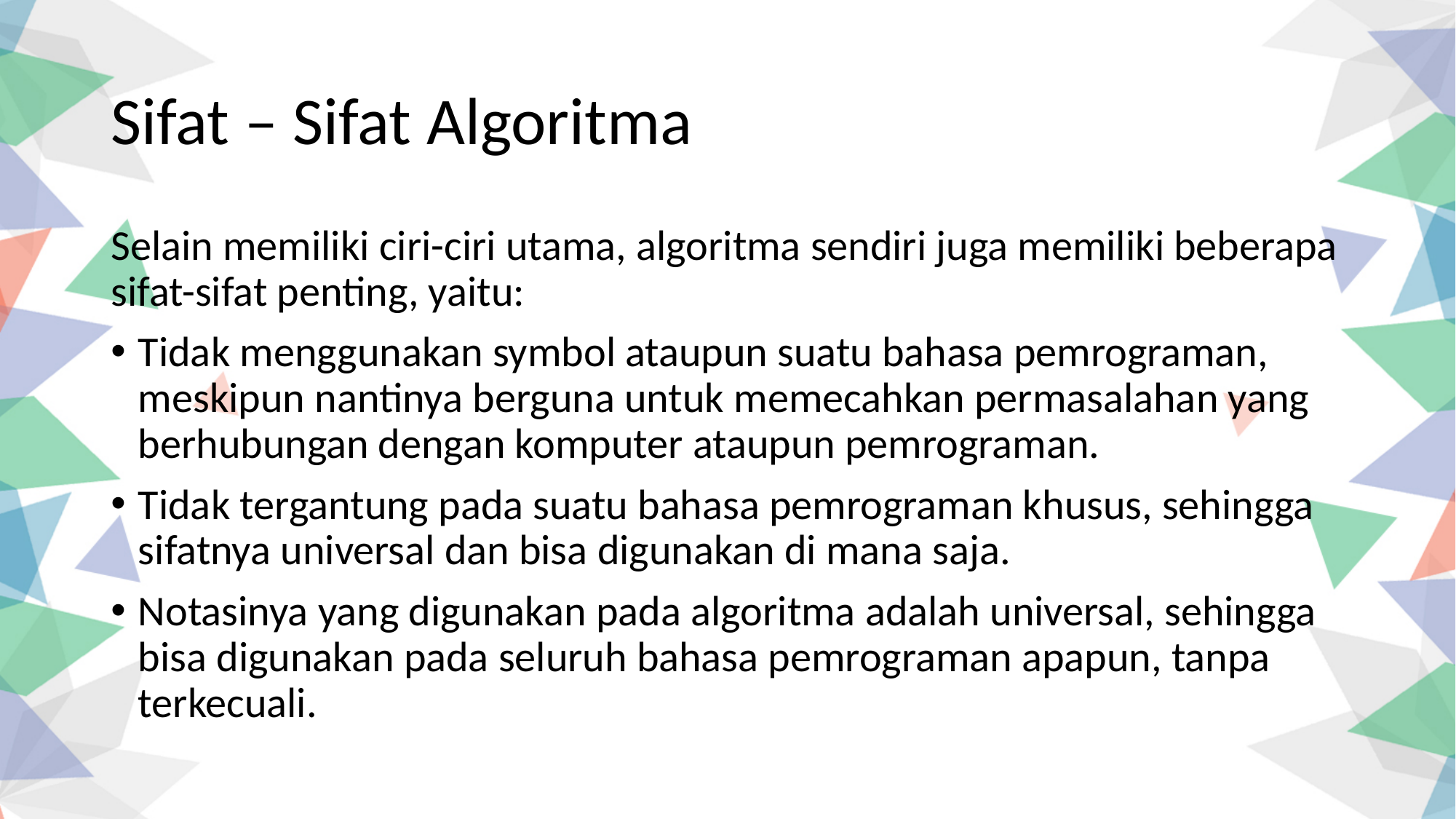

# Sifat – Sifat Algoritma
Selain memiliki ciri-ciri utama, algoritma sendiri juga memiliki beberapa sifat-sifat penting, yaitu:
Tidak menggunakan symbol ataupun suatu bahasa pemrograman, meskipun nantinya berguna untuk memecahkan permasalahan yang berhubungan dengan komputer ataupun pemrograman.
Tidak tergantung pada suatu bahasa pemrograman khusus, sehingga sifatnya universal dan bisa digunakan di mana saja.
Notasinya yang digunakan pada algoritma adalah universal, sehingga bisa digunakan pada seluruh bahasa pemrograman apapun, tanpa terkecuali.